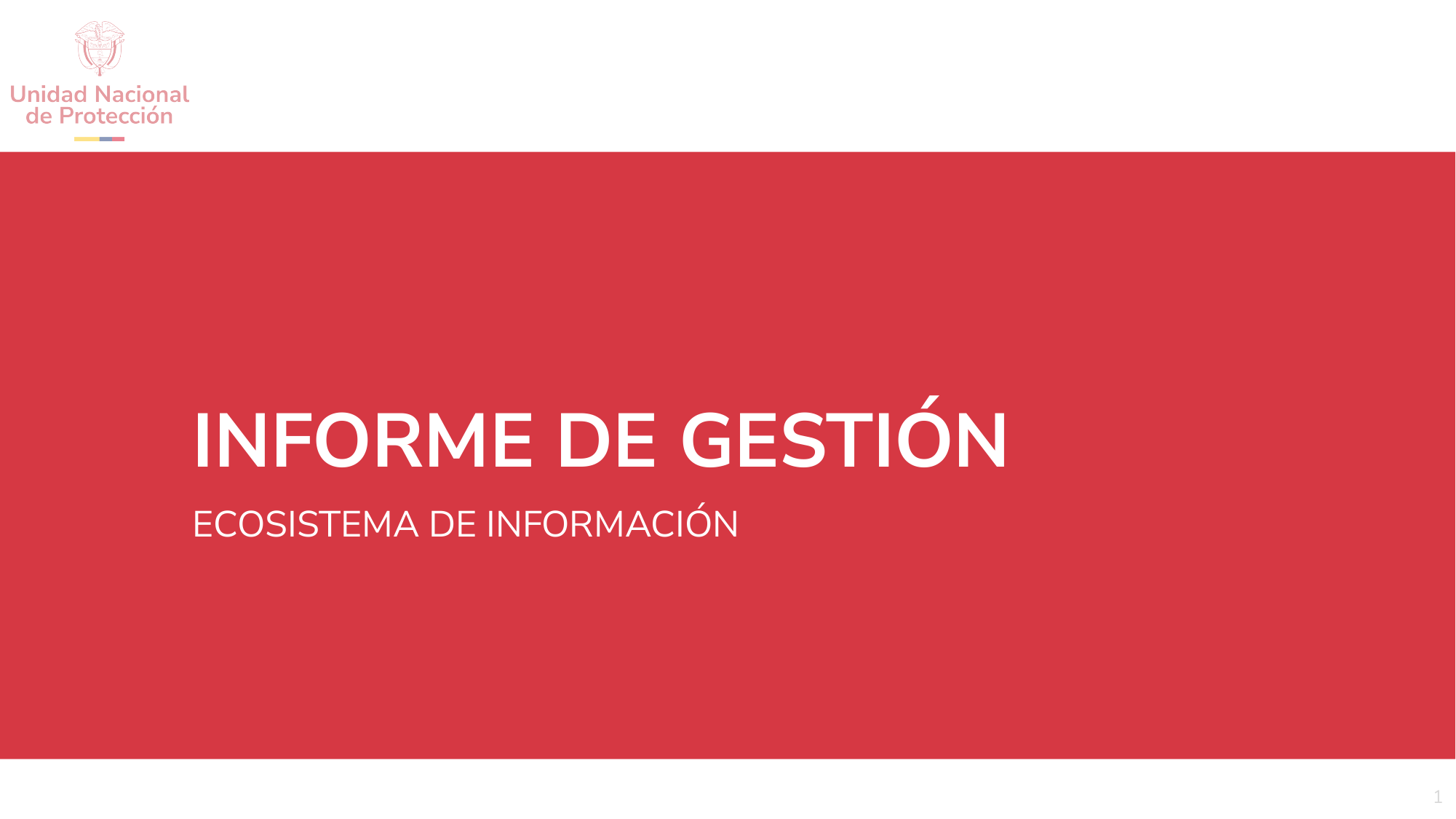

# INFORME DE GESTIÓN
ECOSISTEMA DE INFORMACIÓN
1